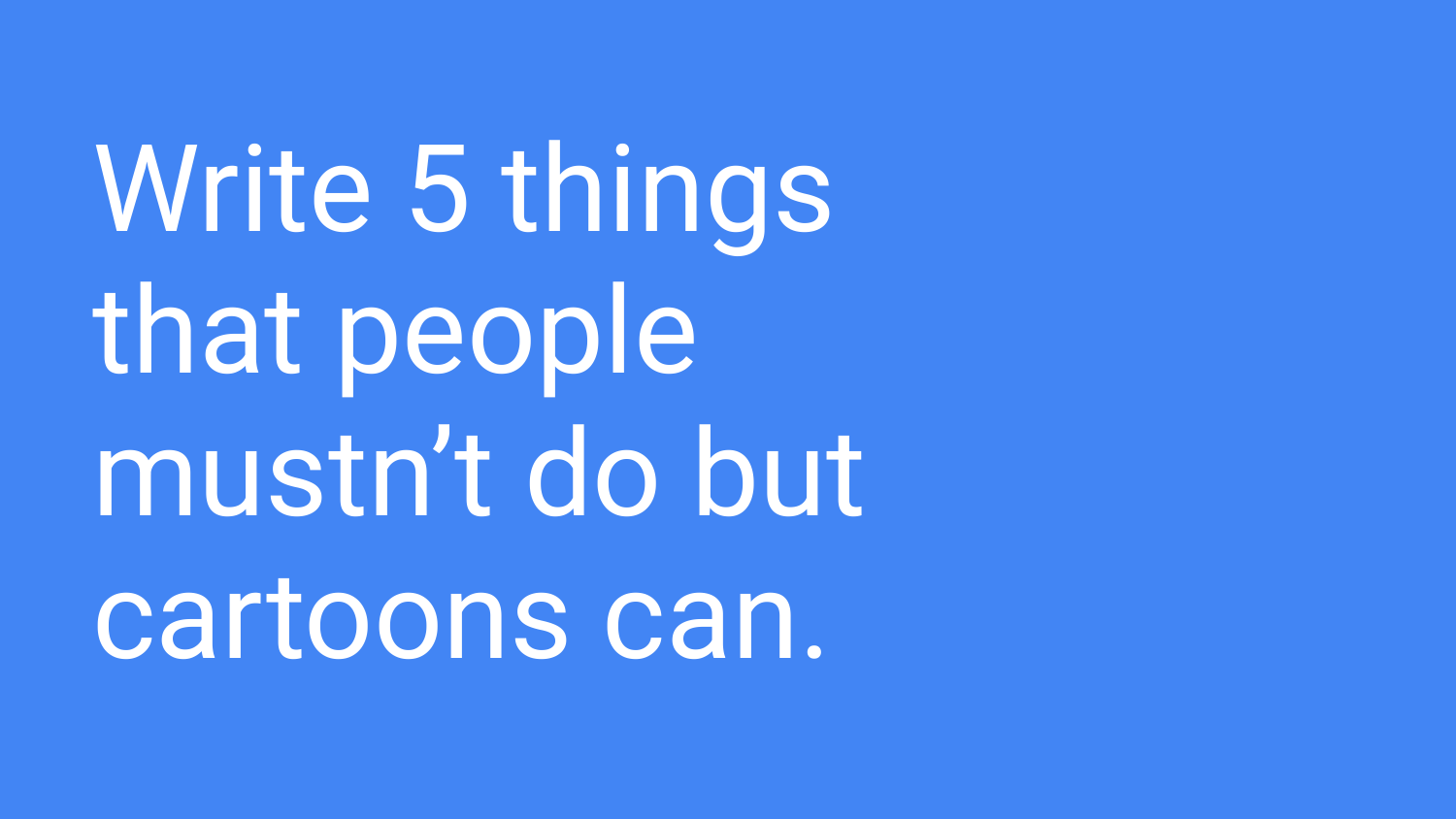

# Write 5 things that people mustn’t do but cartoons can.